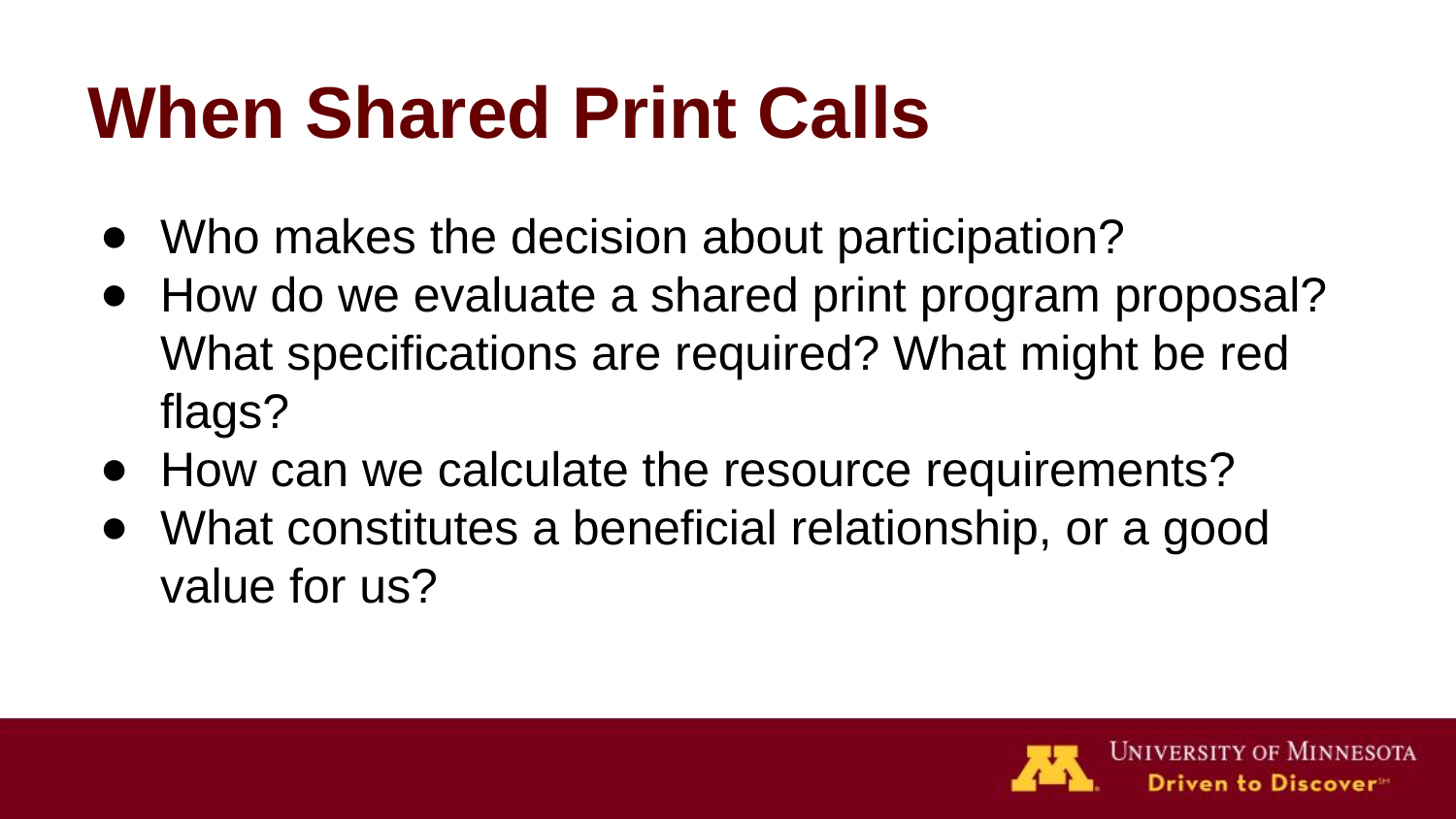

# When Shared Print Calls
Who makes the decision about participation?
How do we evaluate a shared print program proposal? What specifications are required? What might be red flags?
How can we calculate the resource requirements?
What constitutes a beneficial relationship, or a good value for us?